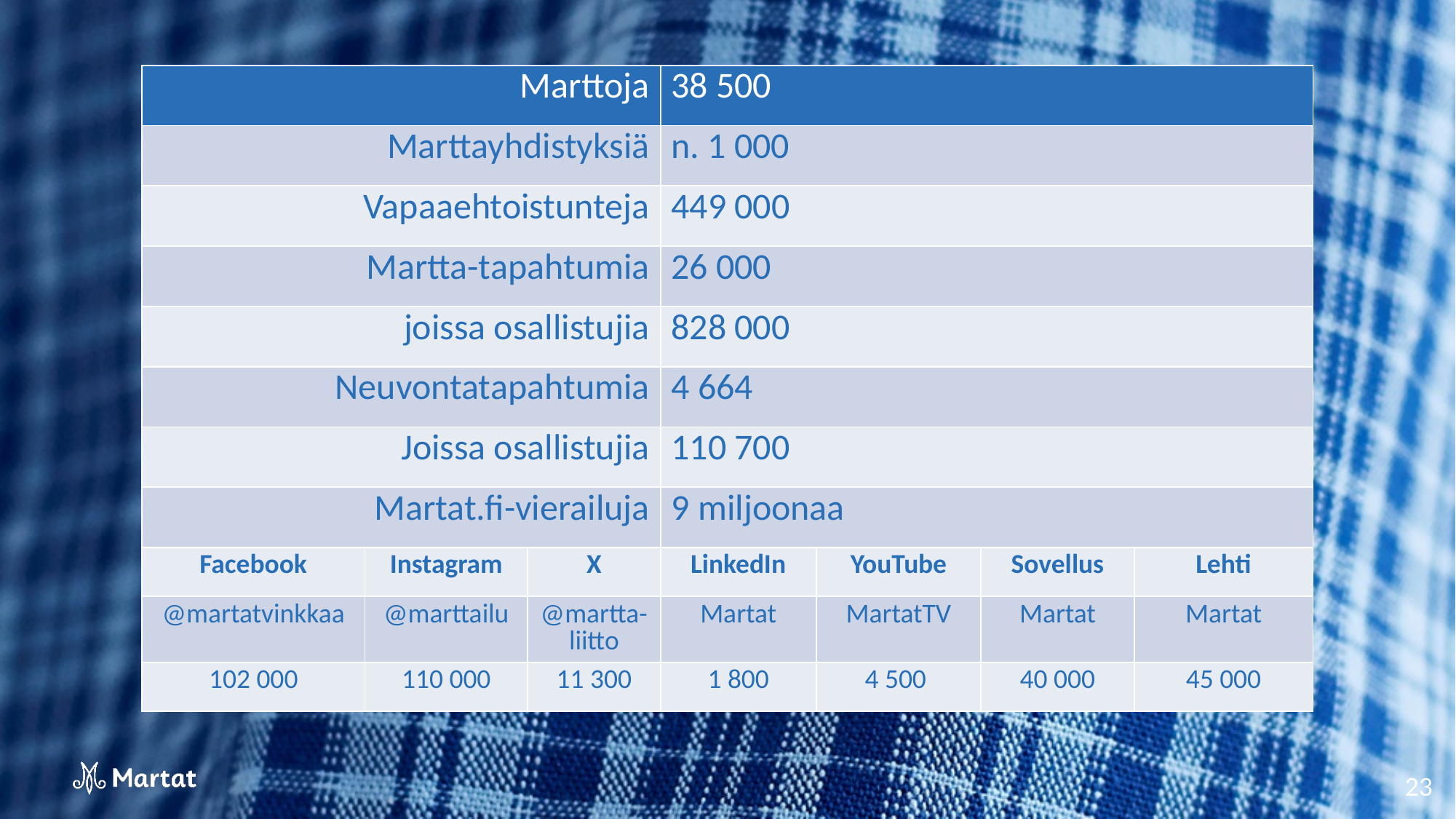

| Marttoja |  |  | 38 500 |  |  |  |
| --- | --- | --- | --- | --- | --- | --- |
| Marttayhdistyksiä |  |  | n. 1 000 |  |  |  |
| Vapaaehtoistunteja |  |  | 449 000 |  |  |  |
| Martta-tapahtumia |  |  | 26 000 |  |  |  |
| joissa osallistujia |  |  | 828 000 |  |  |  |
| Neuvontatapahtumia |  |  | 4 664 |  |  |  |
| Joissa osallistujia |  |  | 110 700 |  |  |  |
| Martat.fi-vierailuja |  |  | 9 miljoonaa |  |  |  |
| Facebook | Instagram | X | LinkedIn | YouTube | Sovellus | Lehti |
| @martatvinkkaa | @marttailu | @martta-liitto | Martat | MartatTV | Martat | Martat |
| 102 000 | 110 000 | 11 300 | 1 800 | 4 500 | 40 000 | 45 000 |